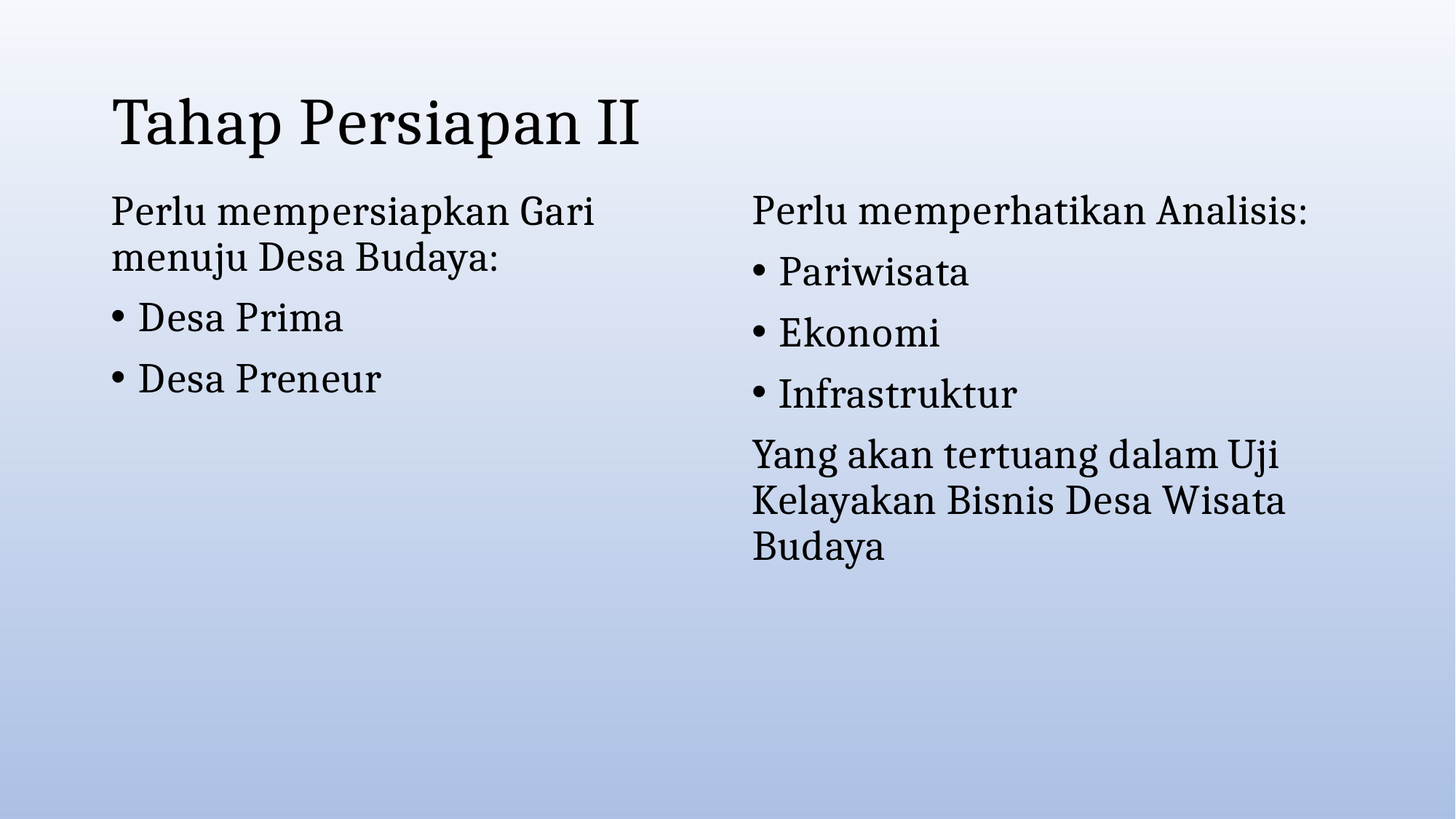

# Tahap Persiapan II
Perlu mempersiapkan Gari menuju Desa Budaya:
Desa Prima
Desa Preneur
Perlu memperhatikan Analisis:
Pariwisata
Ekonomi
Infrastruktur
Yang akan tertuang dalam Uji Kelayakan Bisnis Desa Wisata Budaya